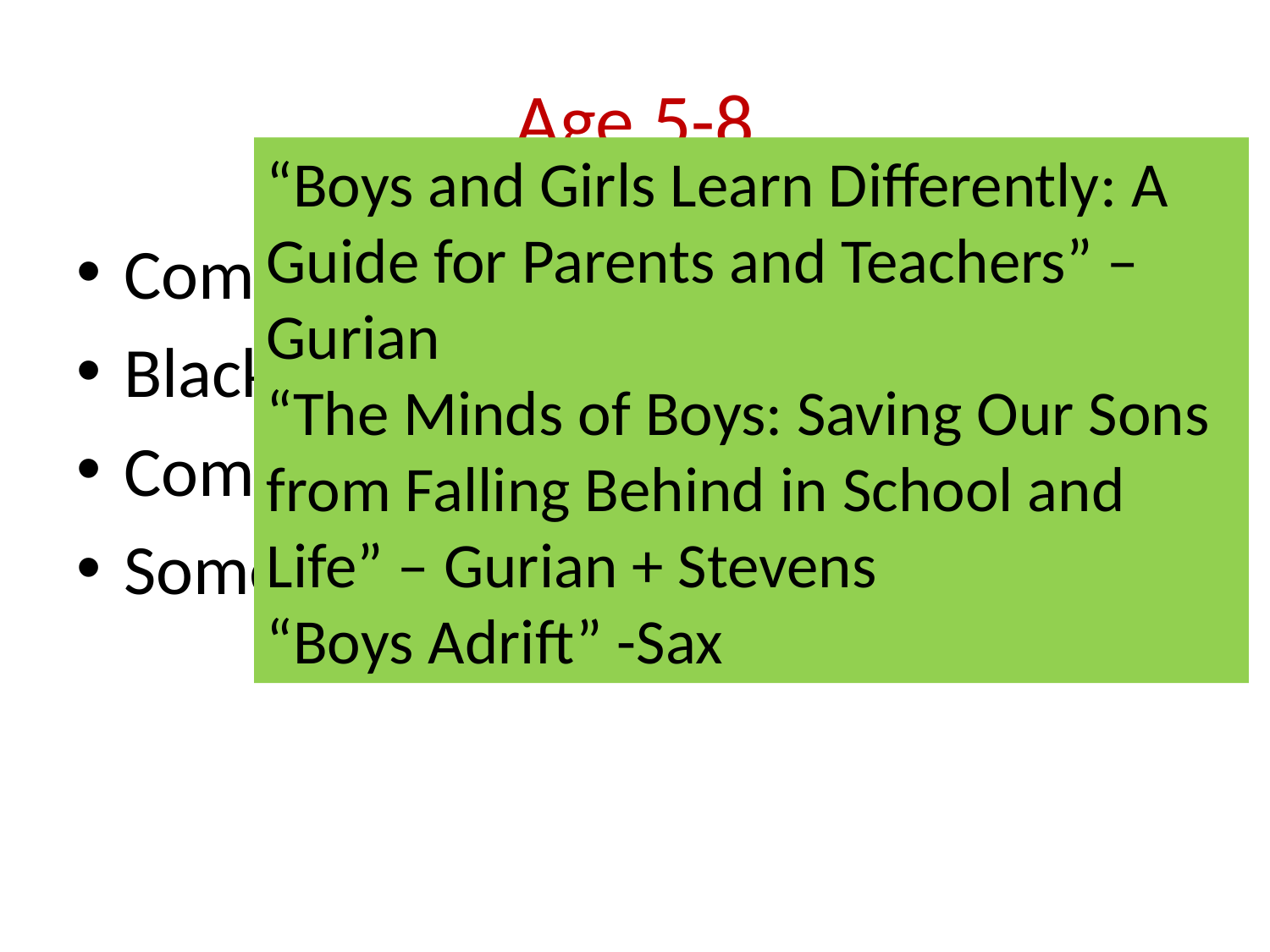

# Age 5-8
“Boys and Girls Learn Differently: A Guide for Parents and Teachers” – Gurian
“The Minds of Boys: Saving Our Sons from Falling Behind in School and Life” – Gurian + Stevens
“Boys Adrift” -Sax
Compassion
Black-and-white about rules
Competitive + Chivalrous
Some struggles in school